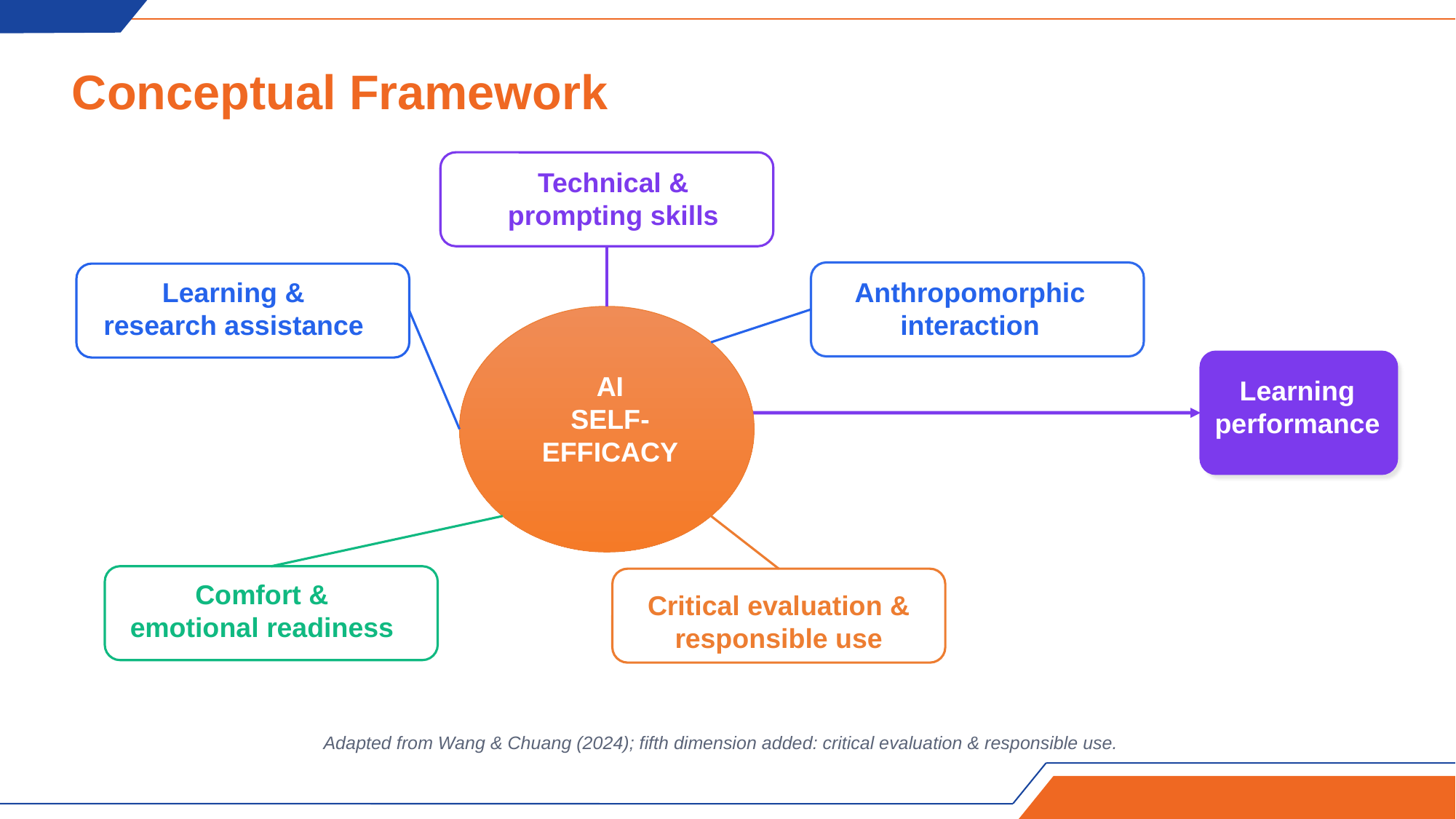

Conceptual Framework

Technical &
prompting skills

Learning &
research assistance
Anthropomorphic
interaction

AI
SELF-EFFICACY
Learning
performance

Comfort &
emotional readiness
Critical evaluation &
responsible use
Adapted from Wang & Chuang (2024); fifth dimension added: critical evaluation & responsible use.